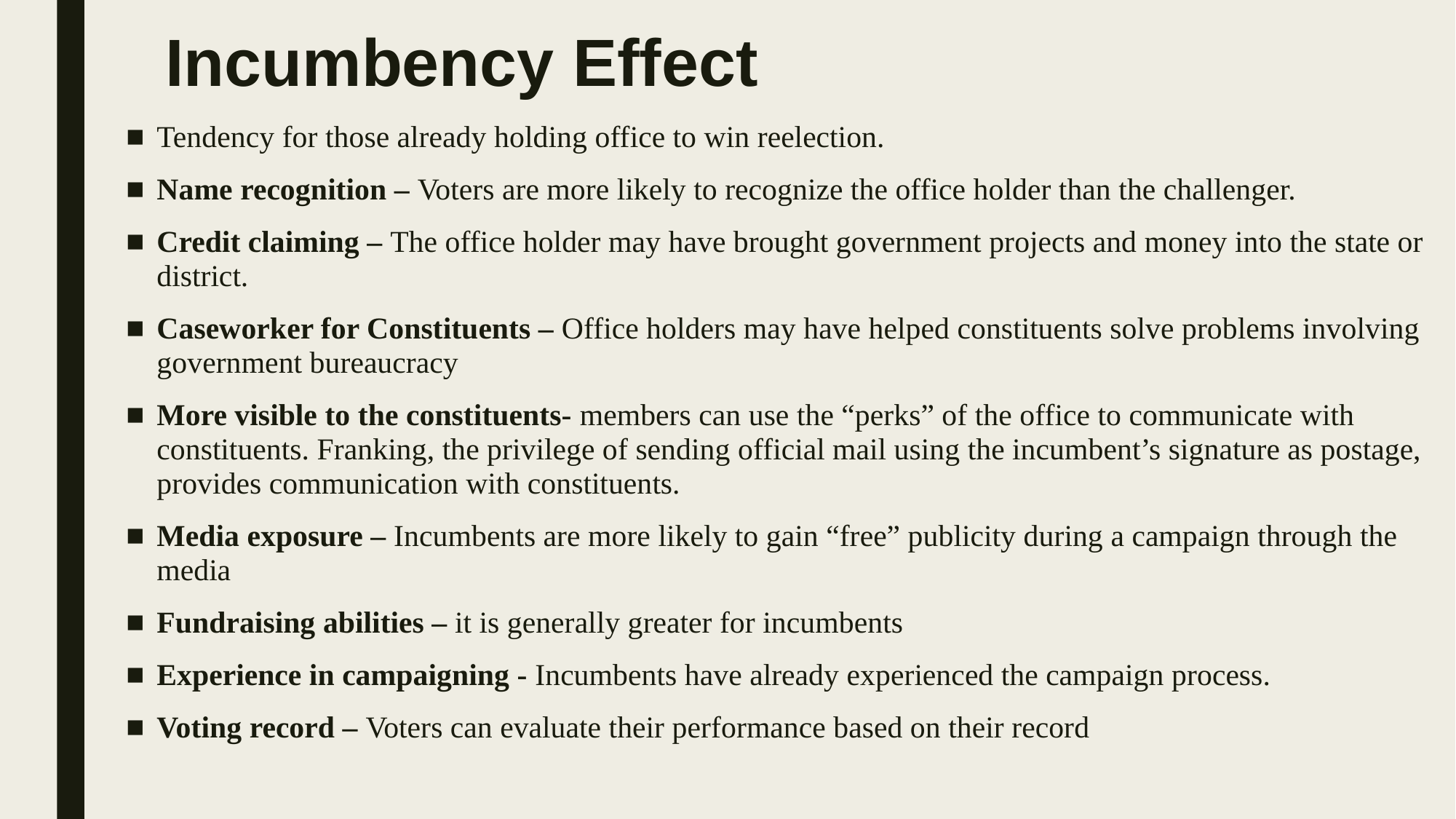

# Incumbency Effect
Tendency for those already holding office to win reelection.
Name recognition – Voters are more likely to recognize the office holder than the challenger.
Credit claiming – The office holder may have brought government projects and money into the state or district.
Caseworker for Constituents – Office holders may have helped constituents solve problems involving government bureaucracy
More visible to the constituents- members can use the “perks” of the office to communicate with constituents. Franking, the privilege of sending official mail using the incumbent’s signature as postage, provides communication with constituents.
Media exposure – Incumbents are more likely to gain “free” publicity during a campaign through the media
Fundraising abilities – it is generally greater for incumbents
Experience in campaigning - Incumbents have already experienced the campaign process.
Voting record – Voters can evaluate their performance based on their record